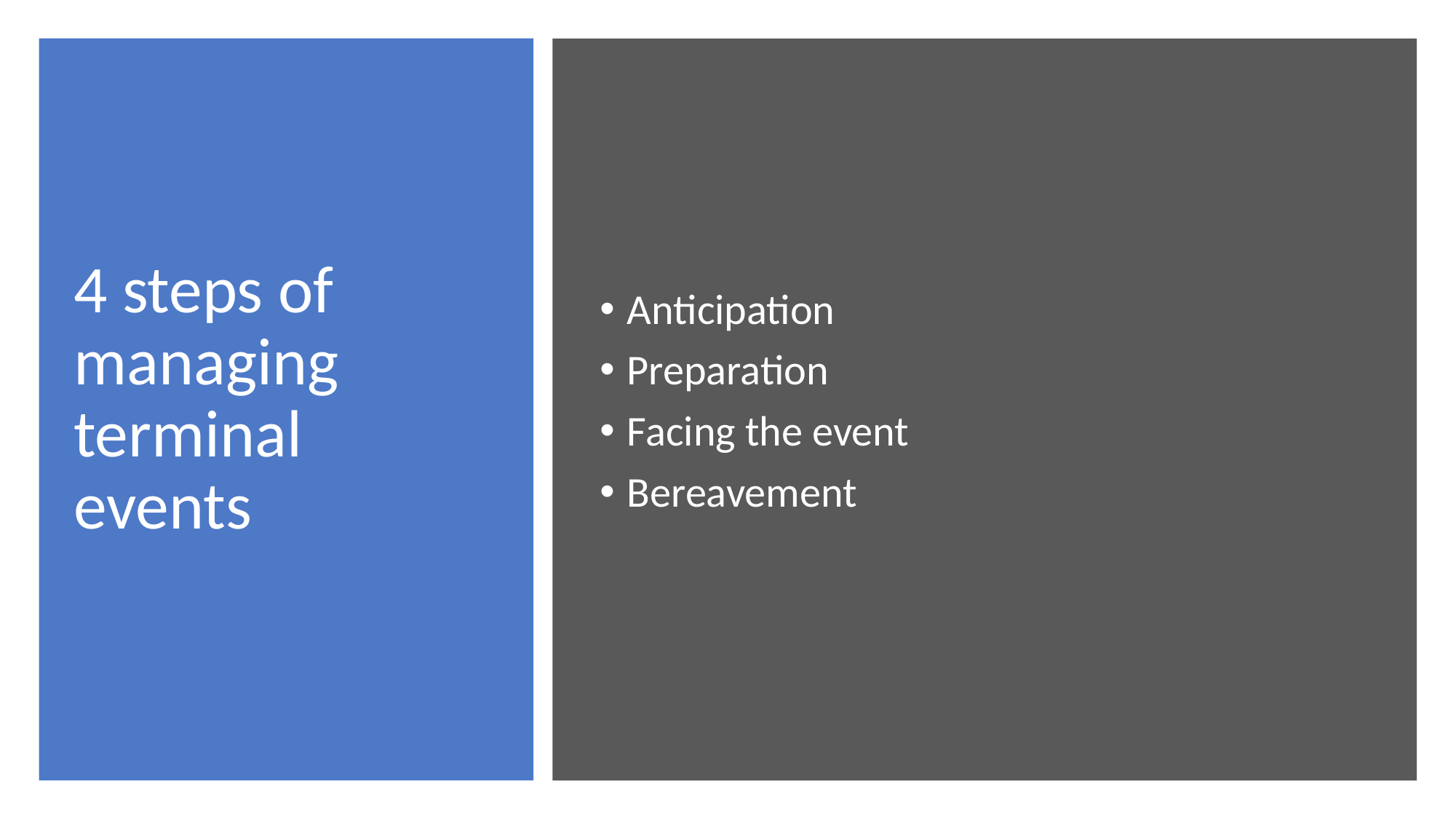

# 4 steps of managing terminal events

Anticipation
Preparation
Facing the event
Bereavement